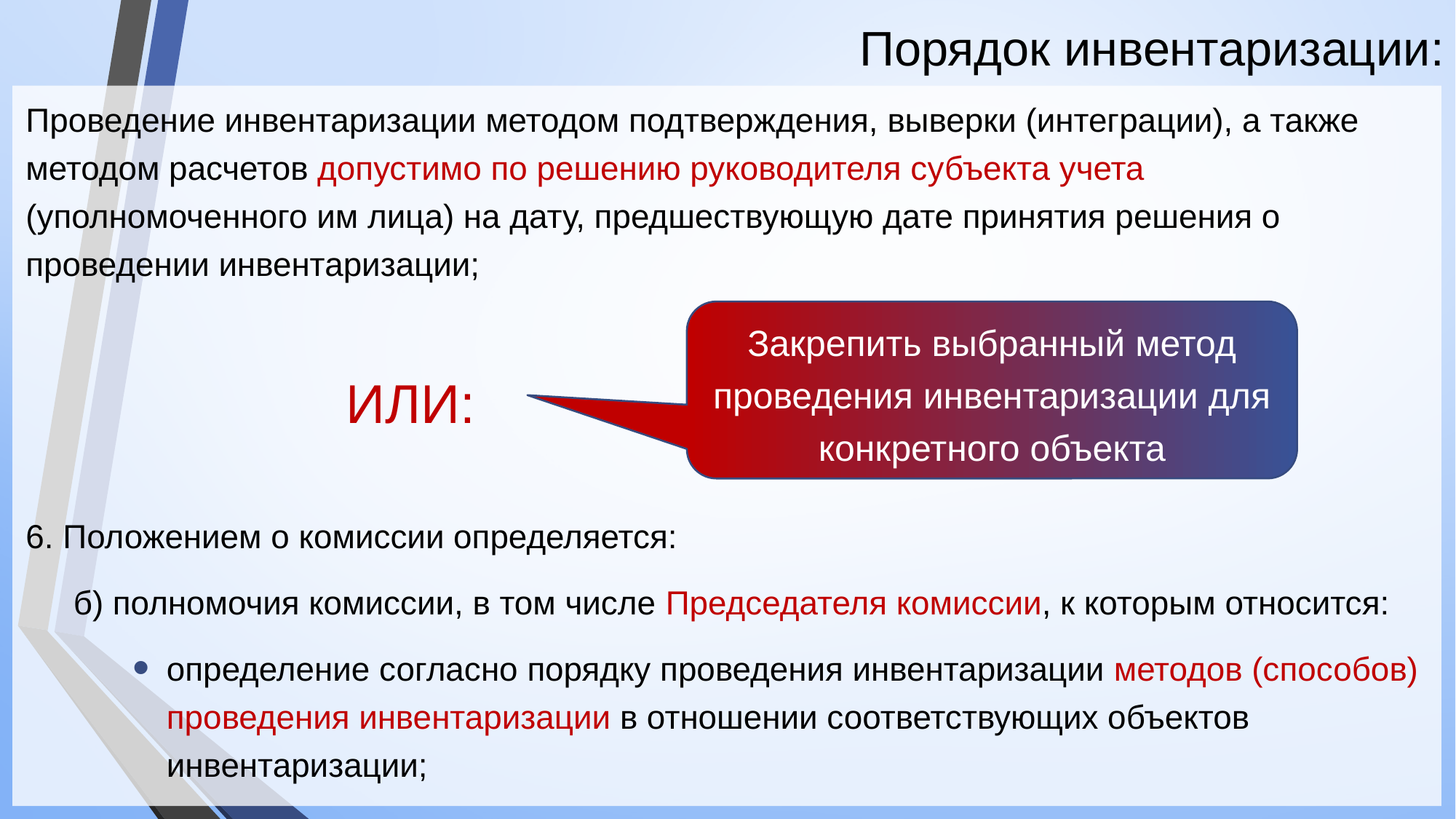

# Порядок инвентаризации:
Проведение инвентаризации методом подтверждения, выверки (интеграции), а также методом расчетов допустимо по решению руководителя субъекта учета (уполномоченного им лица) на дату, предшествующую дате принятия решения о проведении инвентаризации;
ИЛИ:
6. Положением о комиссии определяется:
б) полномочия комиссии, в том числе Председателя комиссии, к которым относится:
определение согласно порядку проведения инвентаризации методов (способов) проведения инвентаризации в отношении соответствующих объектов инвентаризации;
Закрепить выбранный метод проведения инвентаризации для конкретного объекта